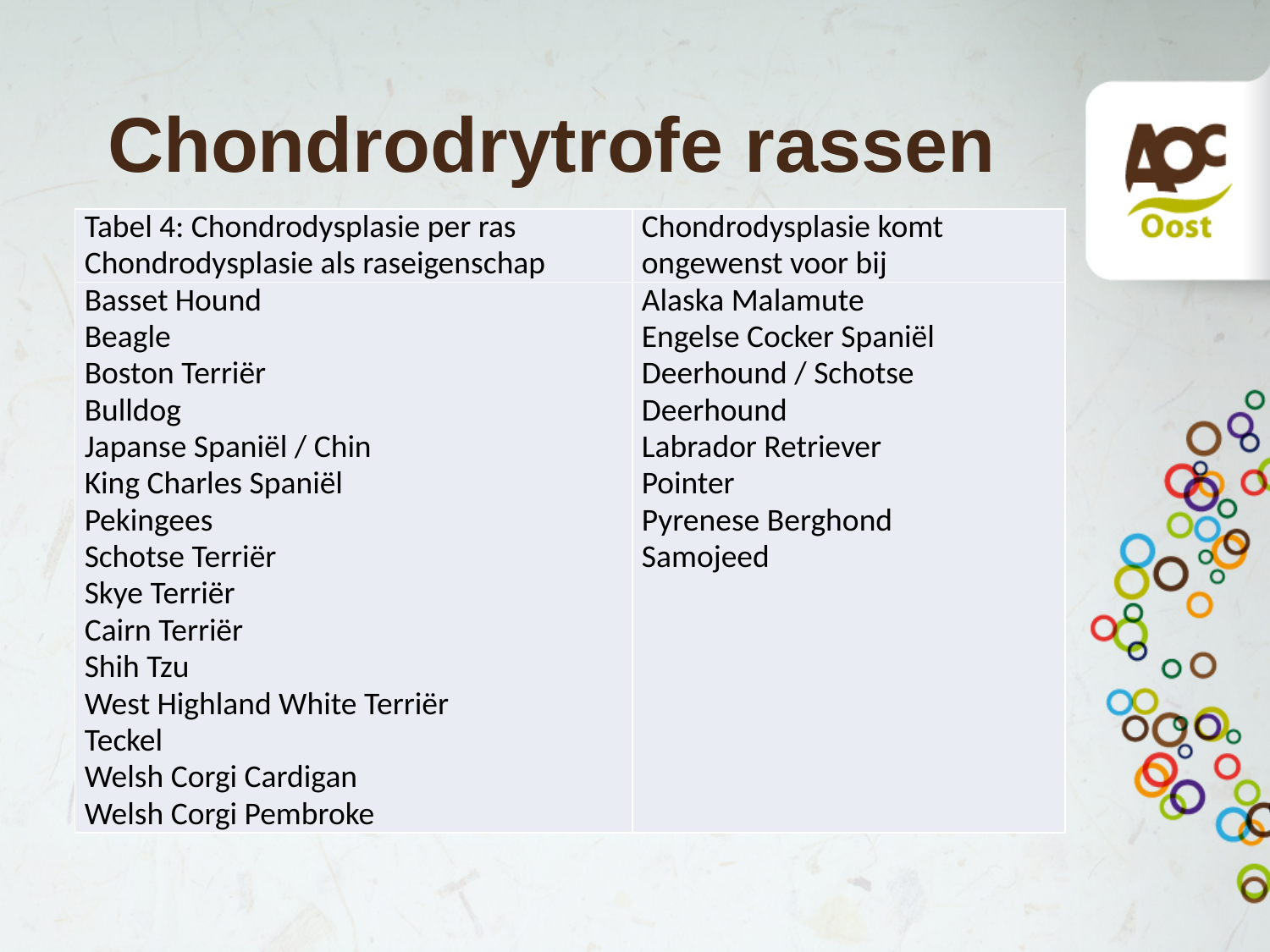

# Chondrodrytrofe rassen
| Tabel 4: Chondrodysplasie per ras Chondrodysplasie als raseigenschap | Chondrodysplasie komt ongewenst voor bij |
| --- | --- |
| Basset Hound Beagle Boston Terriër Bulldog Japanse Spaniël / Chin King Charles Spaniël Pekingees Schotse Terriër Skye Terriër Cairn Terriër Shih Tzu West Highland White Terriër Teckel Welsh Corgi Cardigan Welsh Corgi Pembroke | Alaska Malamute Engelse Cocker Spaniël Deerhound / Schotse Deerhound Labrador Retriever Pointer Pyrenese Berghond Samojeed |